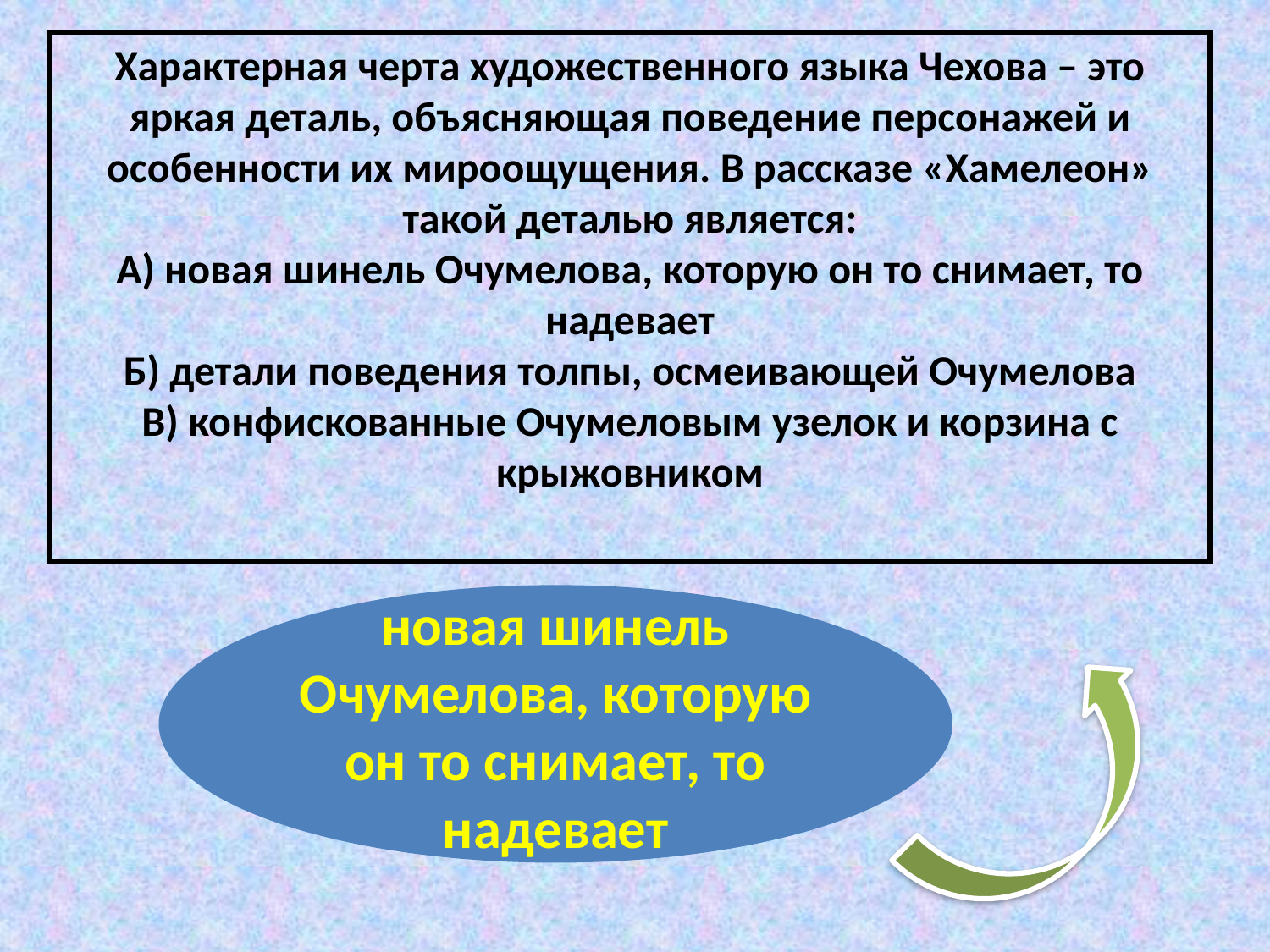

Характерная черта художественного языка Чехова – это яркая деталь, объясняющая поведение персонажей и особенности их мироощущения. В рассказе «Хамелеон» такой деталью является:
А) новая шинель Очумелова, которую он то снимает, то надевает
Б) детали поведения толпы, осмеивающей Очумелова
В) конфискованные Очумеловым узелок и корзина с крыжовником

новая шинель Очумелова, которую он то снимает, то надевает